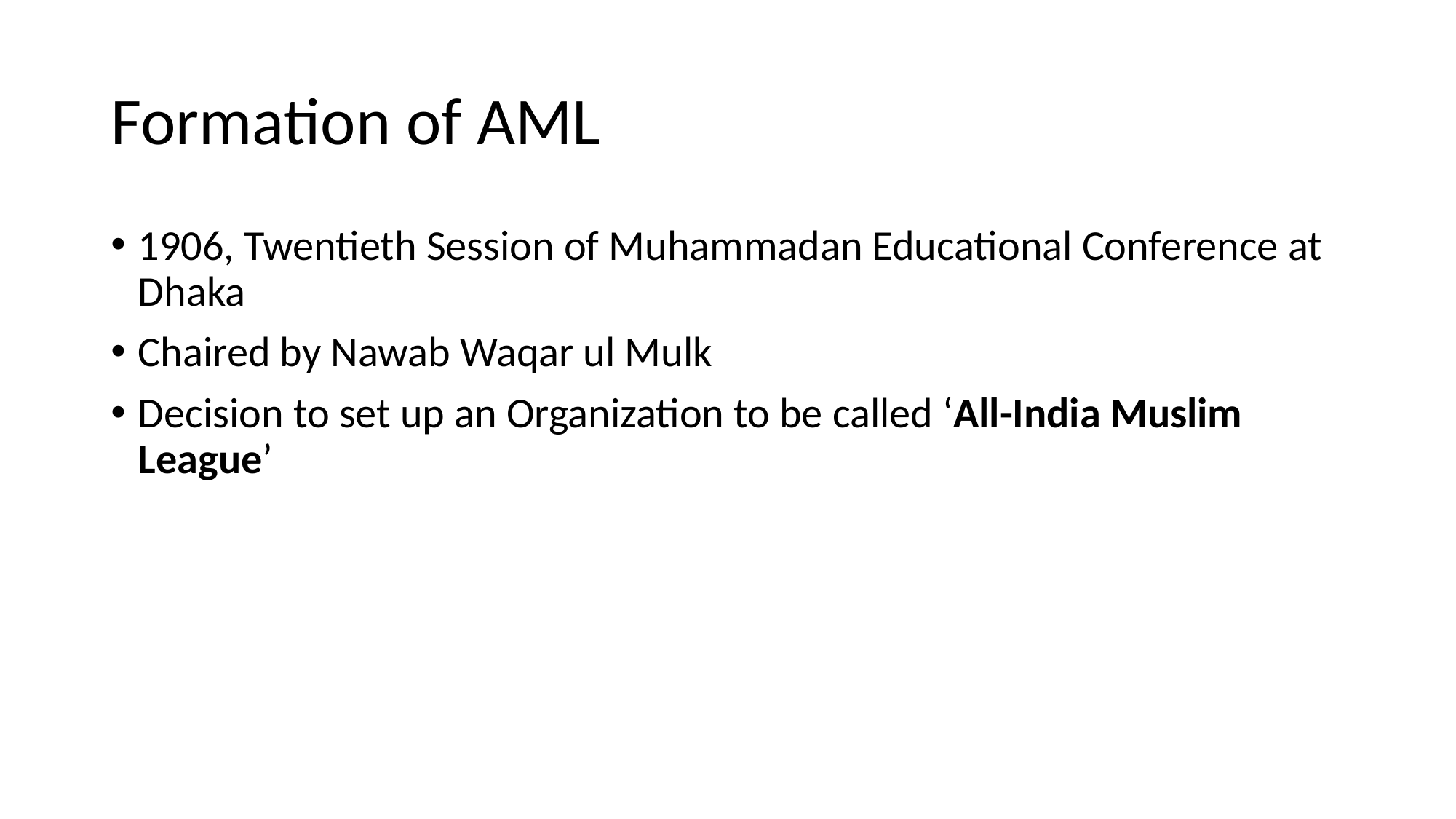

# Formation of AML
1906, Twentieth Session of Muhammadan Educational Conference at Dhaka
Chaired by Nawab Waqar ul Mulk
Decision to set up an Organization to be called ‘All-India Muslim League’